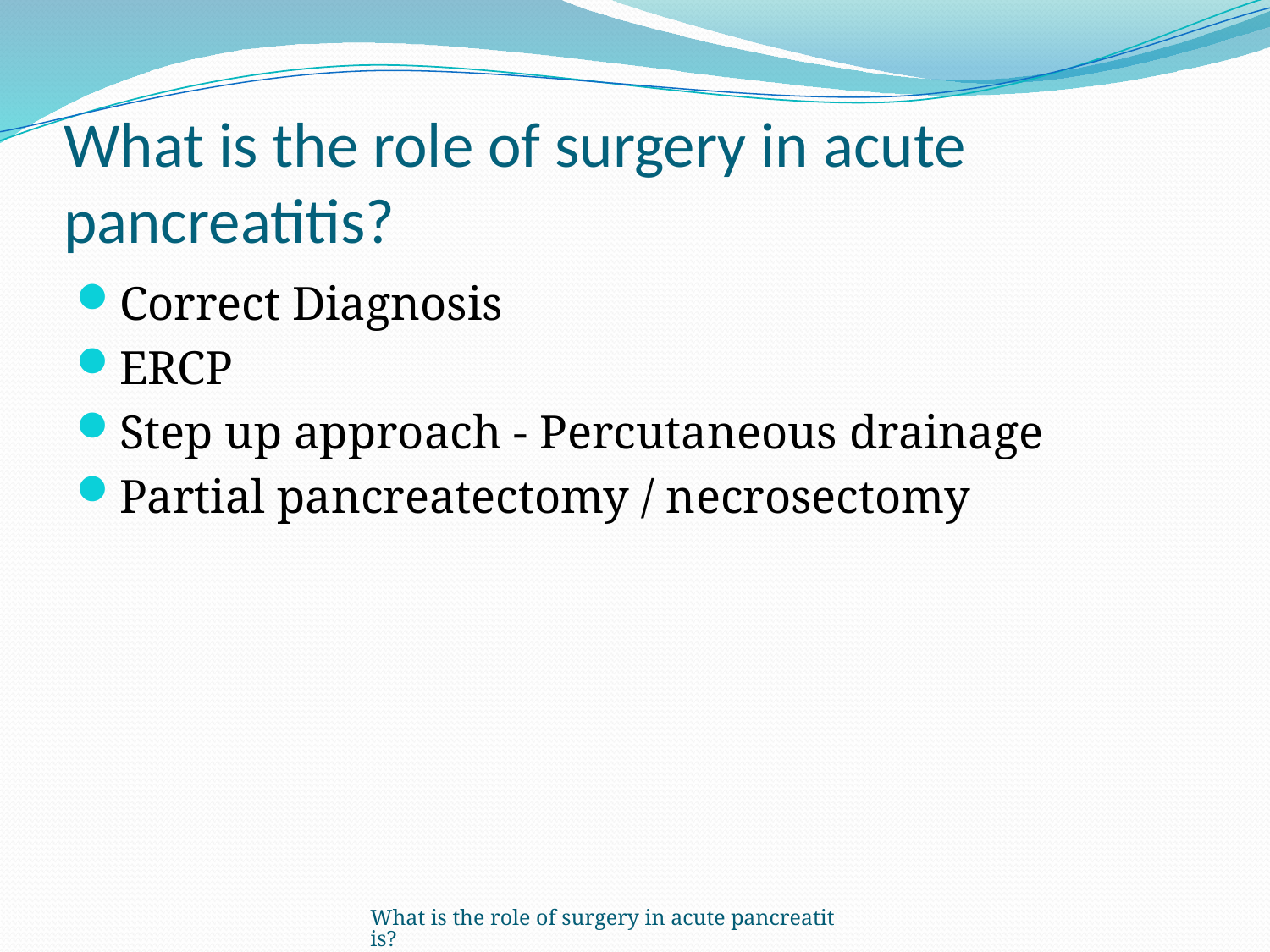

# What is the role of surgery in acute pancreatitis?
Correct Diagnosis
ERCP
Step up approach - Percutaneous drainage
Partial pancreatectomy / necrosectomy
What is the role of surgery in acute pancreatitis?